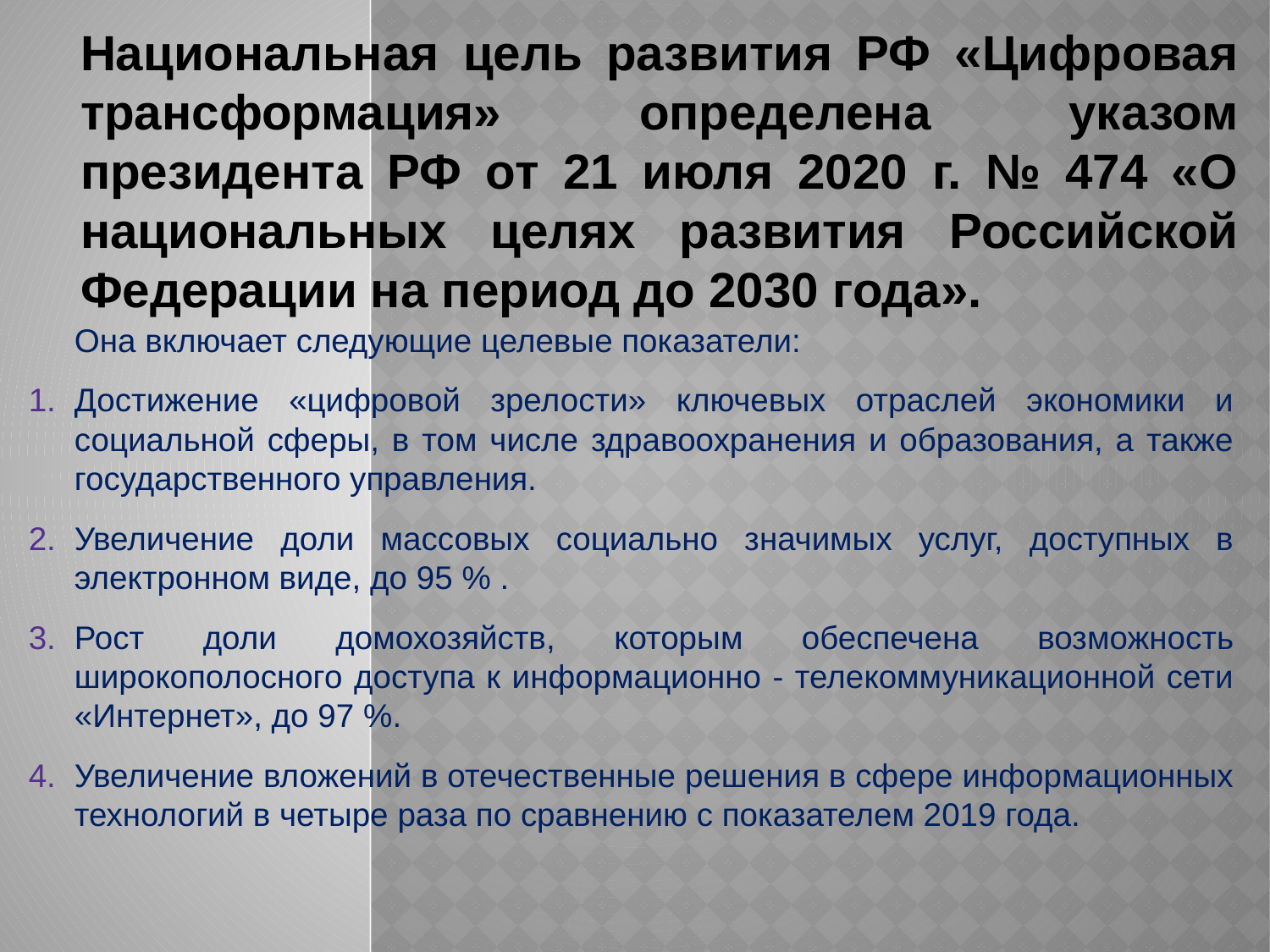

# Национальная цель развития РФ «Цифровая трансформация» определена указом президента РФ от 21 июля 2020 г. № 474 «О национальных целях развития Российской Федерации на период до 2030 года».

Она включает следующие целевые показатели:
Достижение «цифровой зрелости» ключевых отраслей экономики и социальной сферы, в том числе здравоохранения и образования, а также государственного управления.
Увеличение доли массовых социально значимых услуг, доступных в электронном виде, до 95 % .
Рост доли домохозяйств, которым обеспечена возможность широкополосного доступа к информационно - телекоммуникационной сети «Интернет», до 97 %.
Увеличение вложений в отечественные решения в сфере информационных технологий в четыре раза по сравнению с показателем 2019 года.